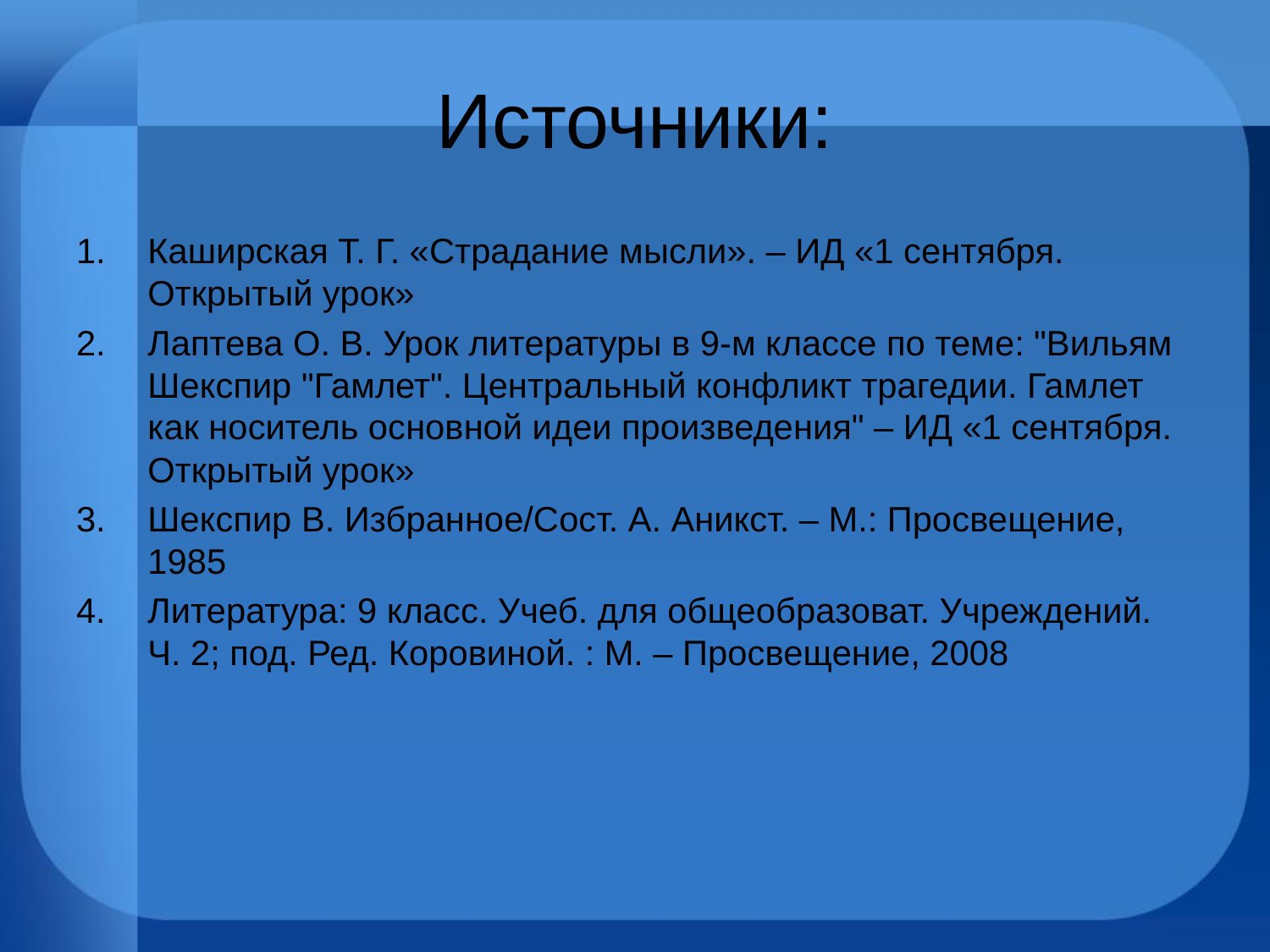

# Источники:
Каширская Т. Г. «Страдание мысли». – ИД «1 сентября. Открытый урок»
Лаптева О. В. Урок литературы в 9-м классе по теме: "Вильям Шекспир "Гамлет". Центральный конфликт трагедии. Гамлет как носитель основной идеи произведения" – ИД «1 сентября. Открытый урок»
Шекспир В. Избранное/Сост. А. Аникст. – М.: Просвещение, 1985
Литература: 9 класс. Учеб. для общеобразоват. Учреждений. Ч. 2; под. Ред. Коровиной. : М. – Просвещение, 2008